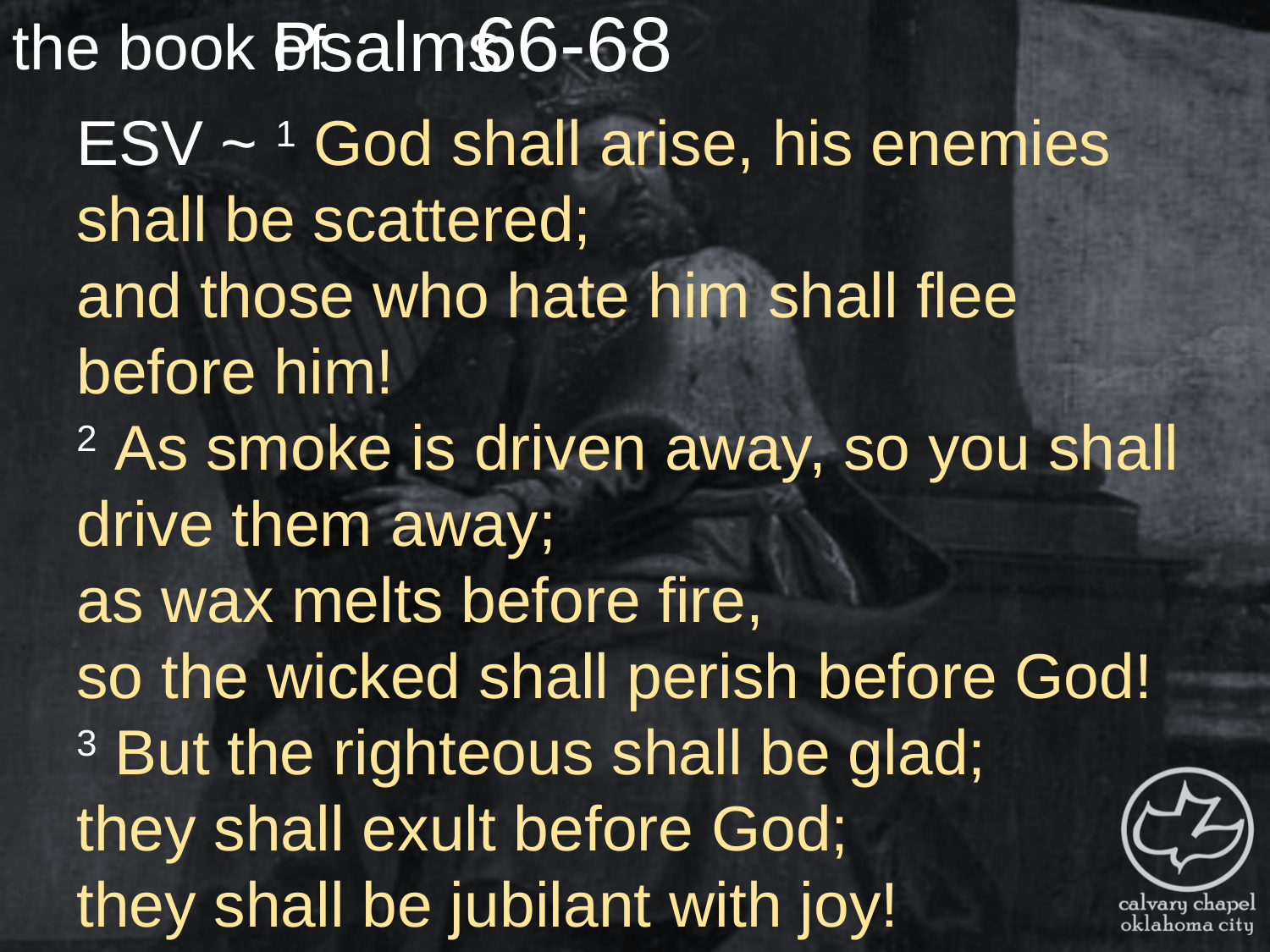

the book of
66-68
Psalms
ESV ~ 1 God shall arise, his enemies shall be scattered;
and those who hate him shall flee before him!
2 As smoke is driven away, so you shall drive them away;
as wax melts before fire,
so the wicked shall perish before God!
3 But the righteous shall be glad;
they shall exult before God;
they shall be jubilant with joy!